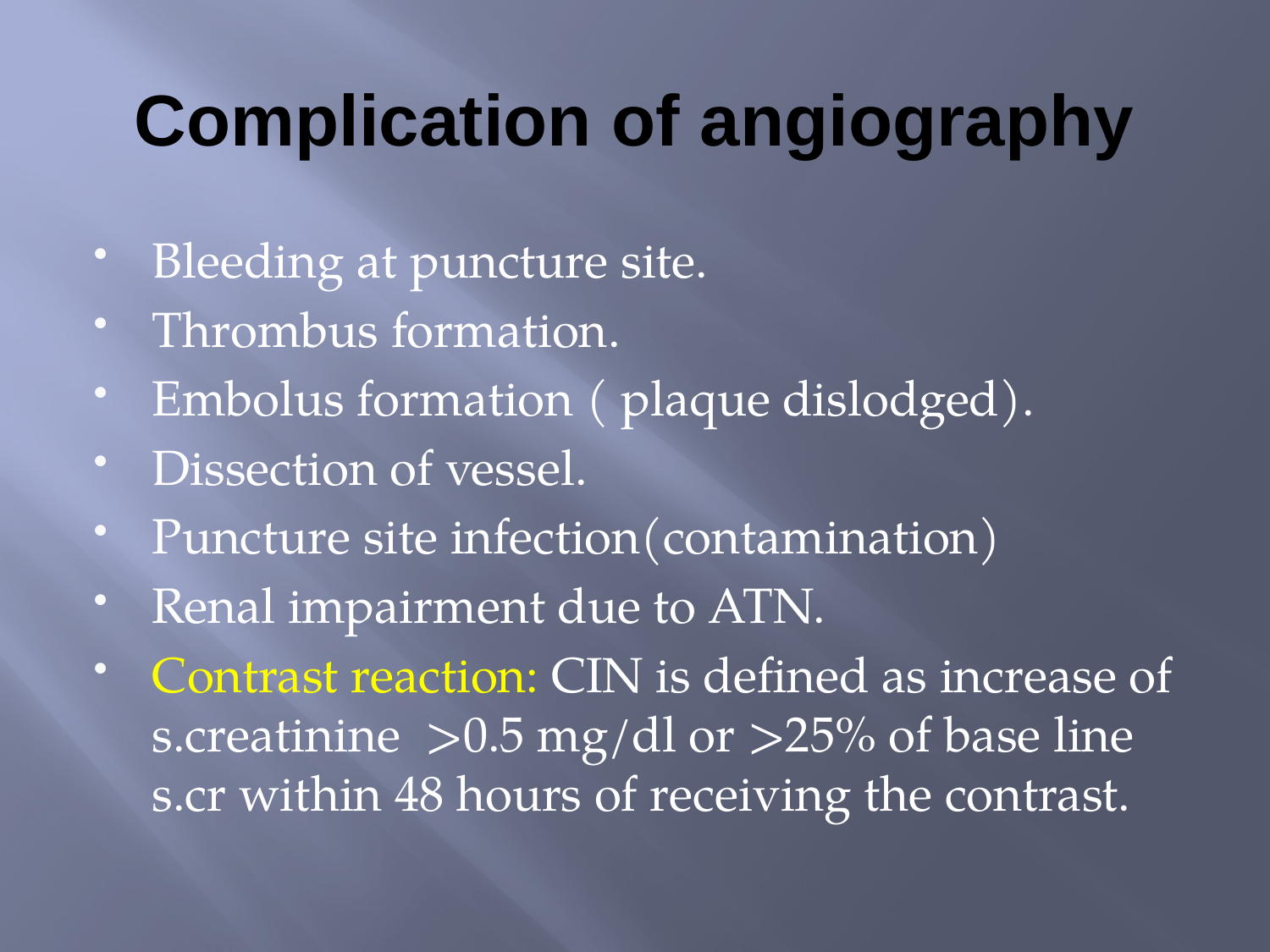

# Complication of angiography
Bleeding at puncture site.
Thrombus formation.
Embolus formation ( plaque dislodged).
Dissection of vessel.
Puncture site infection(contamination)
Renal impairment due to ATN.
Contrast reaction: CIN is defined as increase of s.creatinine  >0.5 mg/dl or >25% of base line s.cr within 48 hours of receiving the contrast.